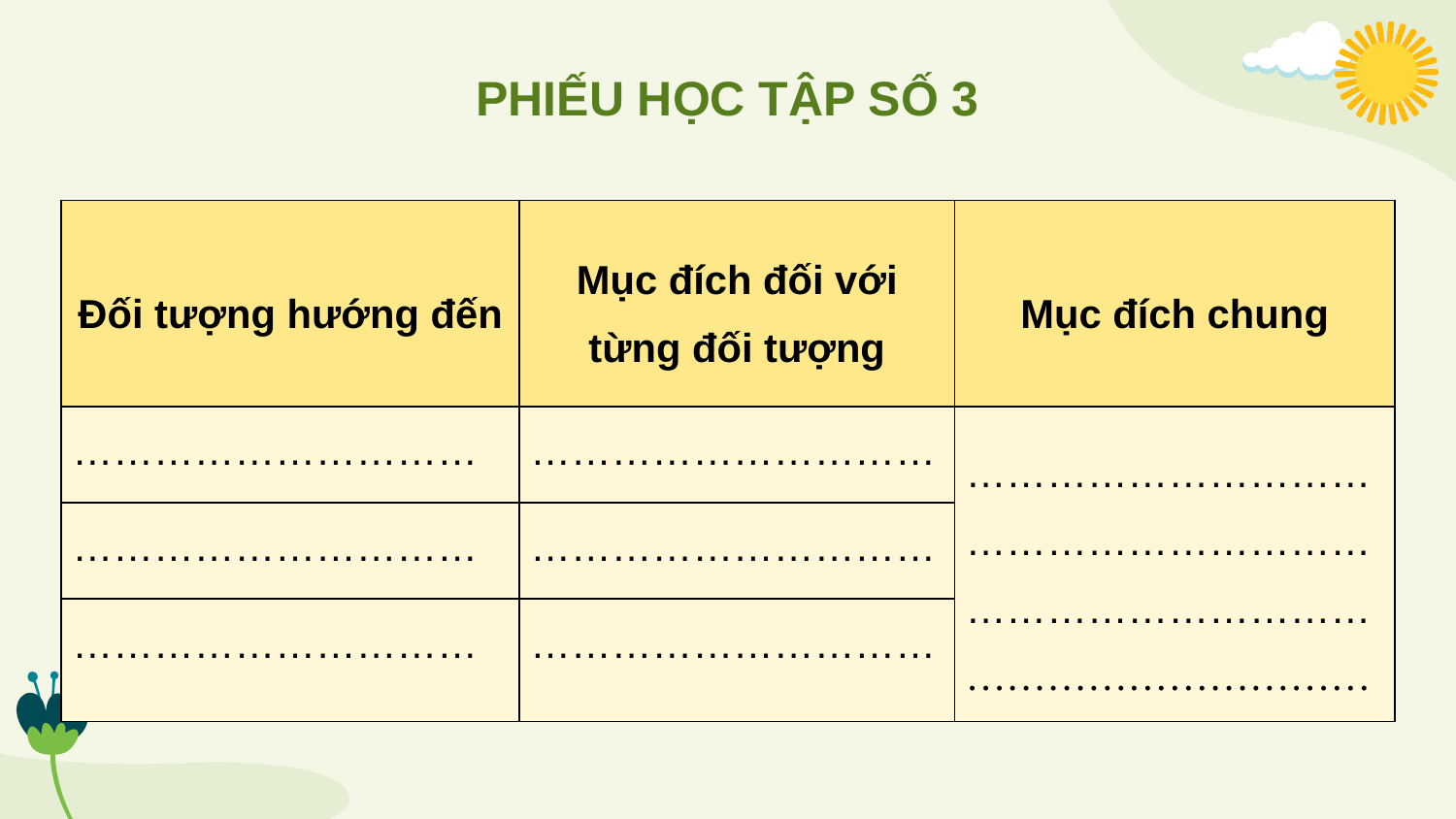

PHIẾU HỌC TẬP SỐ 3
| Đối tượng hướng đến | Mục đích đối với từng đối tượng | Mục đích chung |
| --- | --- | --- |
| ………………………… | ………………………… | ………………………… ………………………… ………………………… ………………………… |
| ………………………… | ………………………… |  |
| ………………………… | ………………………… |  |